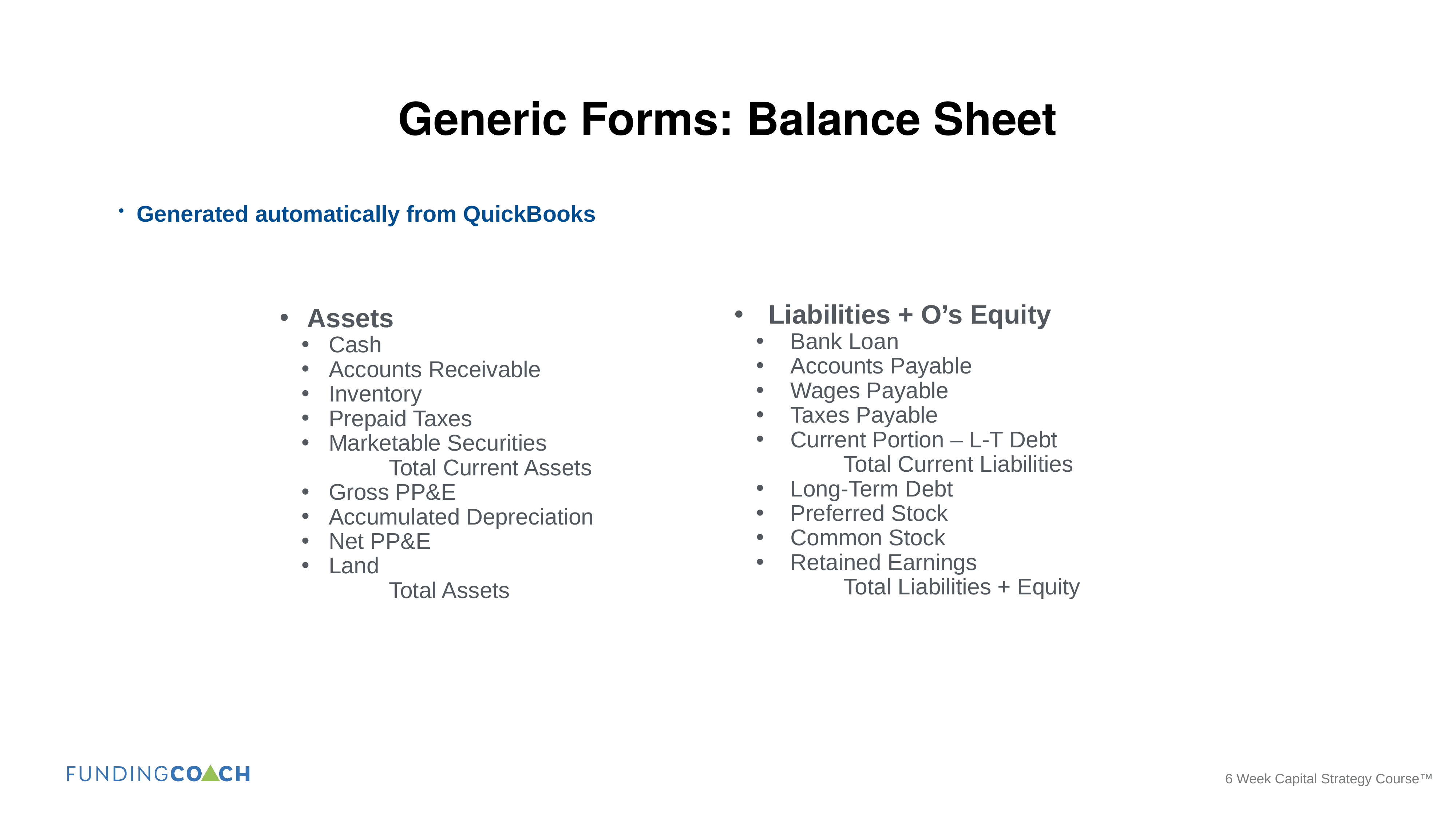

Generic Forms: Balance Sheet
Generated automatically from QuickBooks
Liabilities + O’s Equity
Bank Loan
Accounts Payable
Wages Payable
Taxes Payable
Current Portion – L-T Debt
		Total Current Liabilities
Long-Term Debt
Preferred Stock
Common Stock
Retained Earnings
		Total Liabilities + Equity

Assets
Cash
Accounts Receivable
Inventory
Prepaid Taxes
Marketable Securities
		Total Current Assets
Gross PP&E
Accumulated Depreciation
Net PP&E
Land
		Total Assets